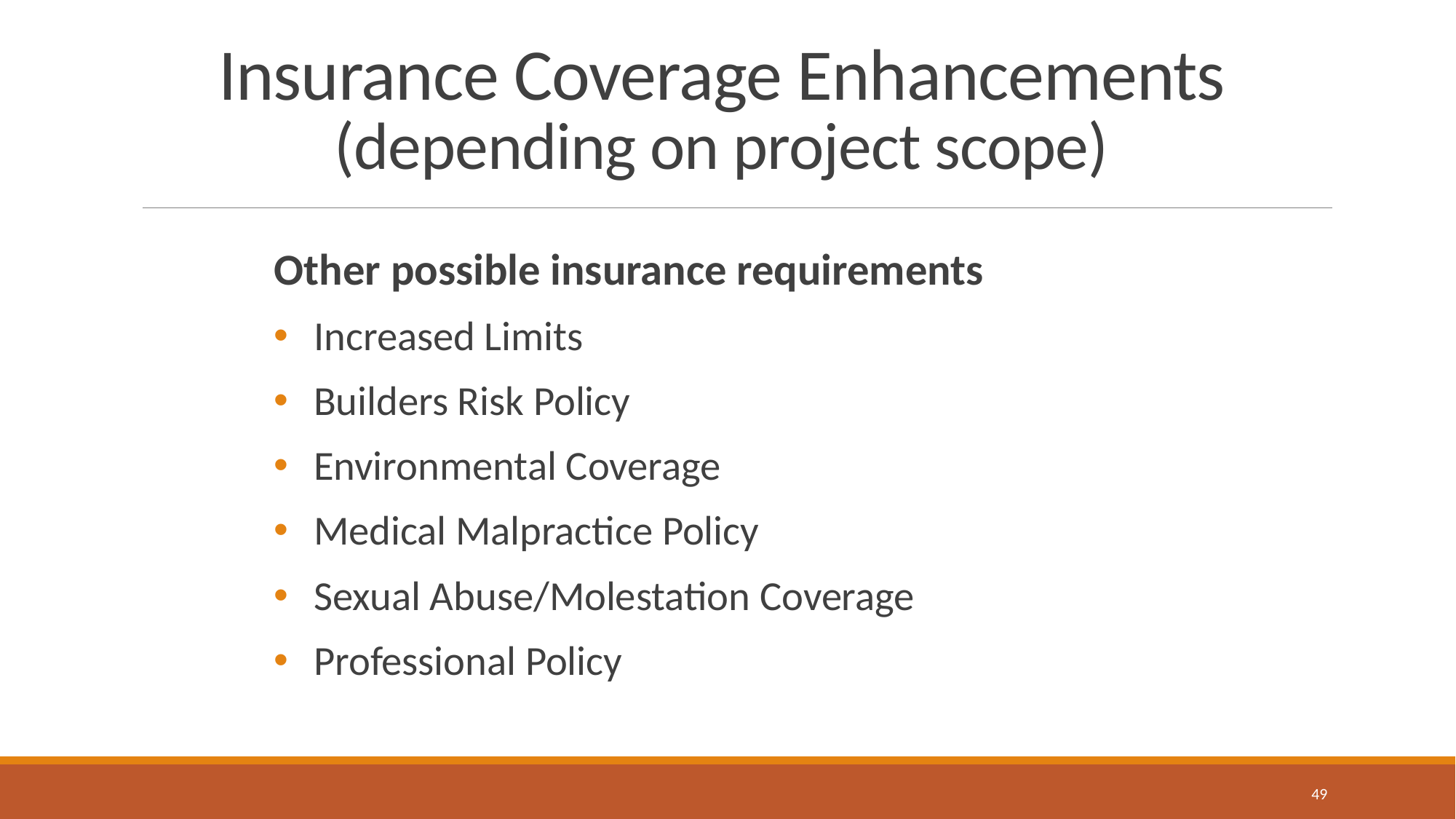

# Insurance Coverage Enhancements (depending on project scope)
Other possible insurance requirements
Increased Limits
Builders Risk Policy
Environmental Coverage
Medical Malpractice Policy
Sexual Abuse/Molestation Coverage
Professional Policy

49